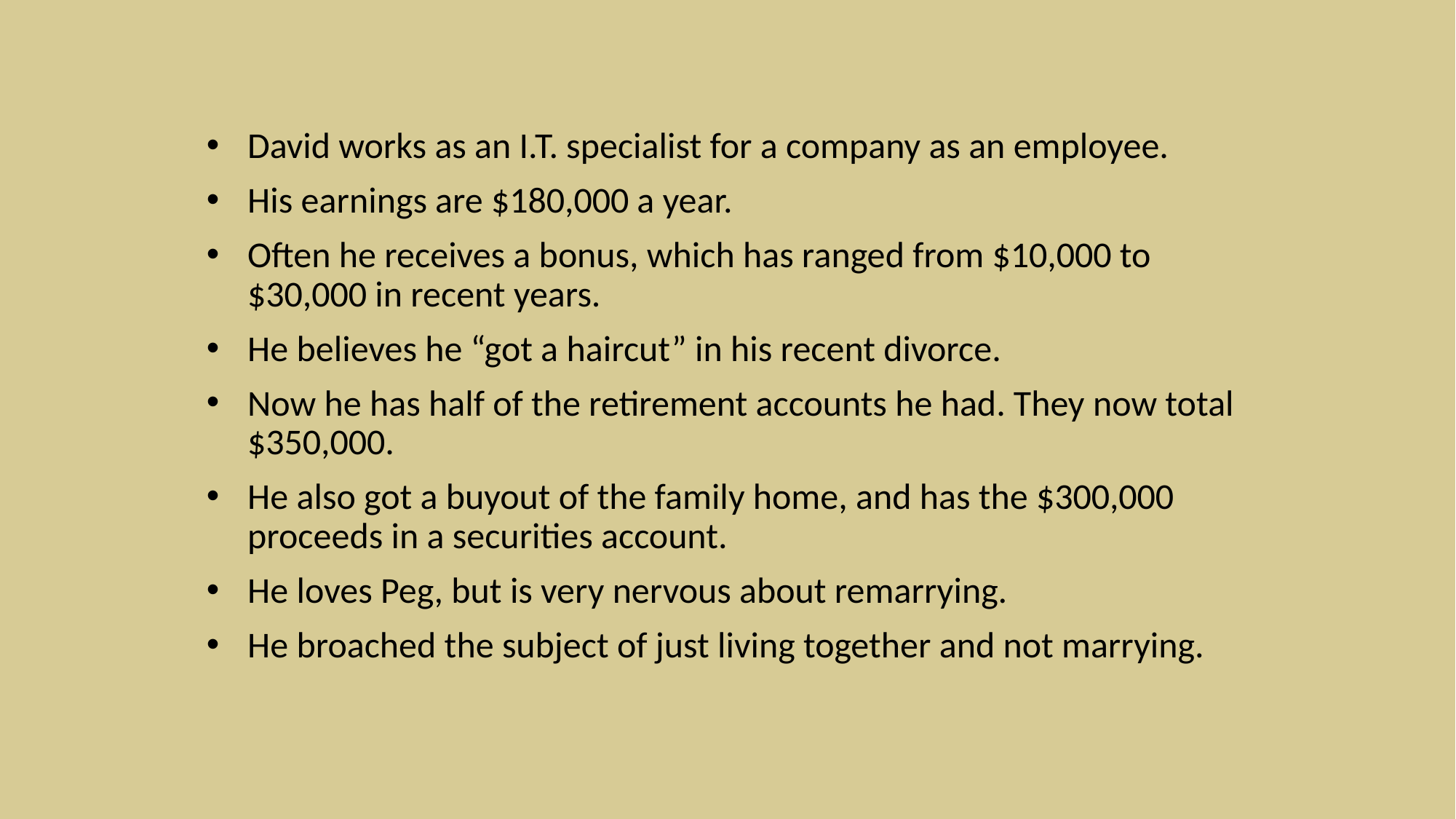

David works as an I.T. specialist for a company as an employee.
His earnings are $180,000 a year.
Often he receives a bonus, which has ranged from $10,000 to $30,000 in recent years.
He believes he “got a haircut” in his recent divorce.
Now he has half of the retirement accounts he had. They now total $350,000.
He also got a buyout of the family home, and has the $300,000 proceeds in a securities account.
He loves Peg, but is very nervous about remarrying.
He broached the subject of just living together and not marrying.